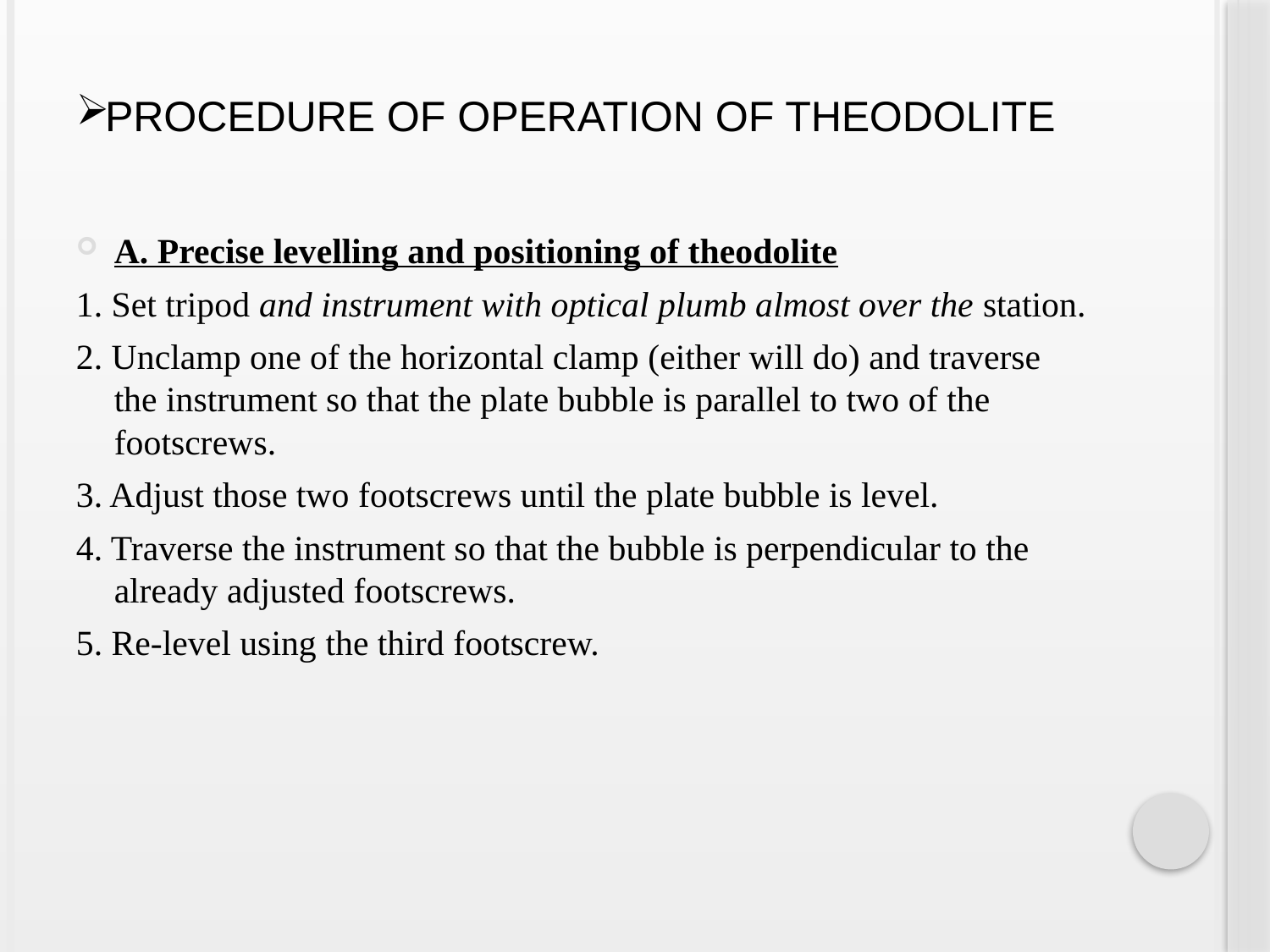

# Procedure Of Operation Of Theodolite
A. Precise levelling and positioning of theodolite
1. Set tripod and instrument with optical plumb almost over the station.
2. Unclamp one of the horizontal clamp (either will do) and traverse the instrument so that the plate bubble is parallel to two of the footscrews.
3. Adjust those two footscrews until the plate bubble is level.
4. Traverse the instrument so that the bubble is perpendicular to the already adjusted footscrews.
5. Re-level using the third footscrew.